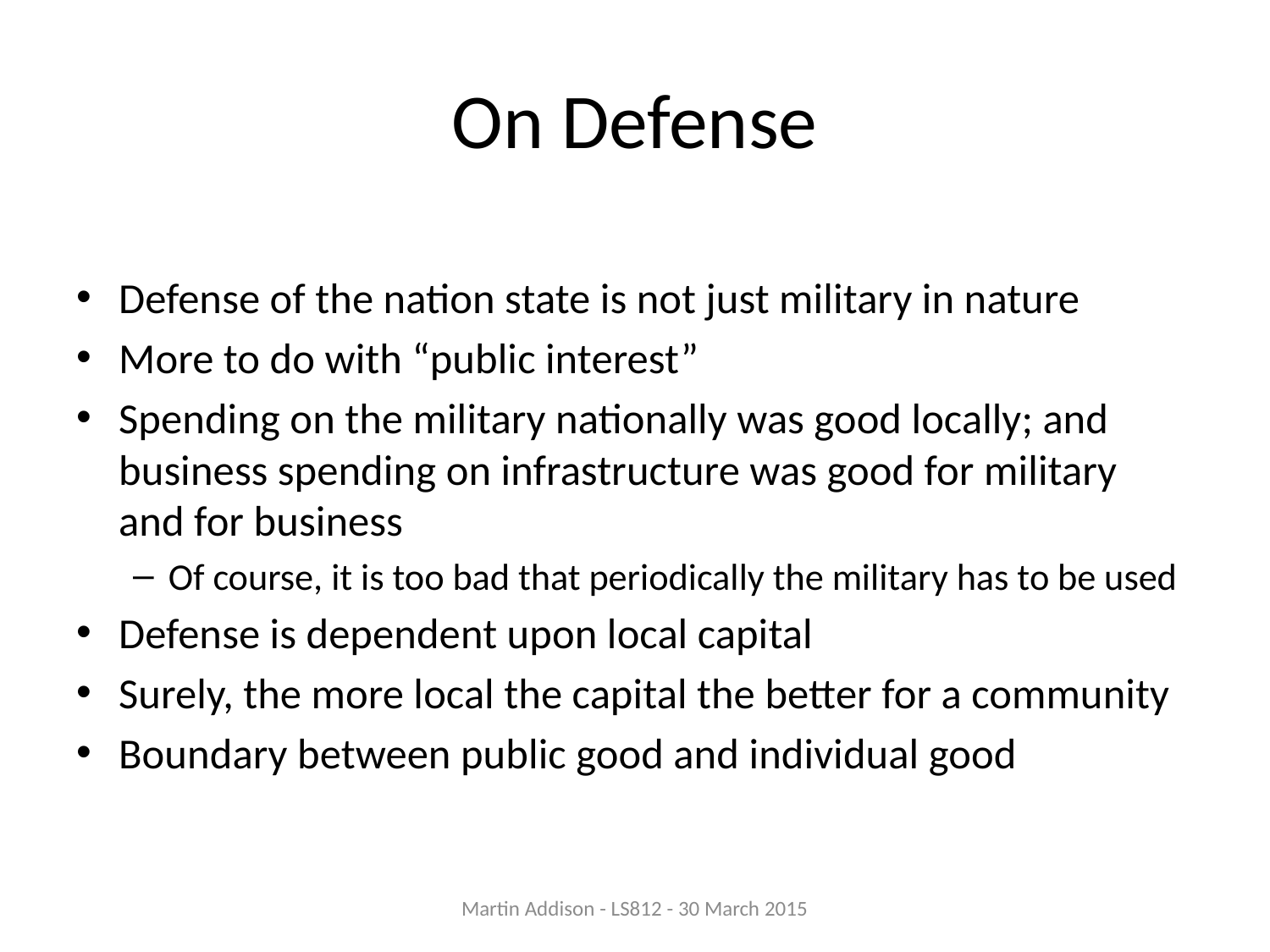

# On Defense
Defense of the nation state is not just military in nature
More to do with “public interest”
Spending on the military nationally was good locally; and business spending on infrastructure was good for military and for business
Of course, it is too bad that periodically the military has to be used
Defense is dependent upon local capital
Surely, the more local the capital the better for a community
Boundary between public good and individual good

Martin Addison - LS812 - 30 March 2015